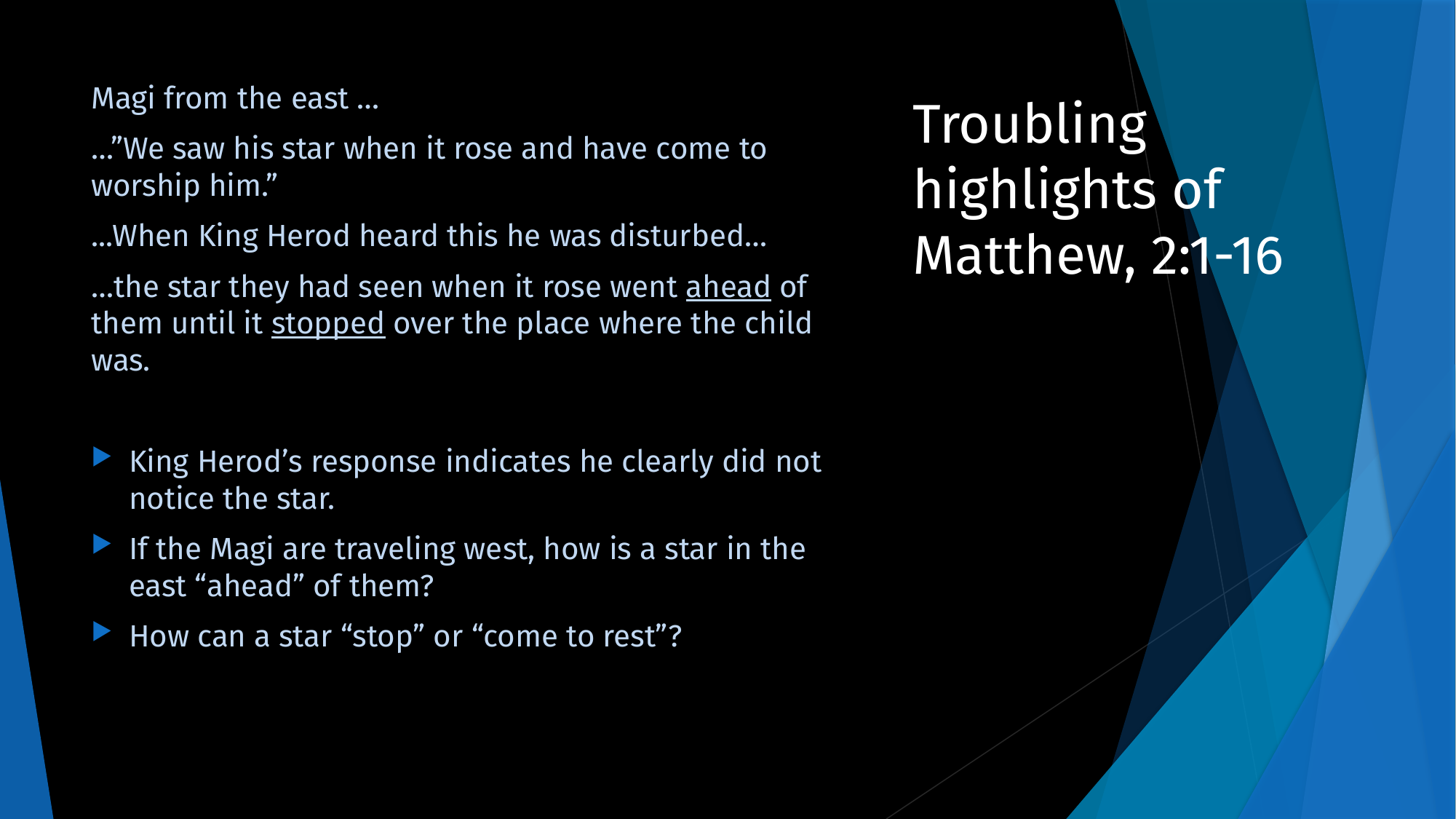

Magi from the east …
…”We saw his star when it rose and have come to worship him.”
...When King Herod heard this he was disturbed…
…the star they had seen when it rose went ahead of them until it stopped over the place where the child was.

King Herod’s response indicates he clearly did not notice the star.
If the Magi are traveling west, how is a star in the east “ahead” of them?
How can a star “stop” or “come to rest”?
# Troubling highlights of Matthew, 2:1-16